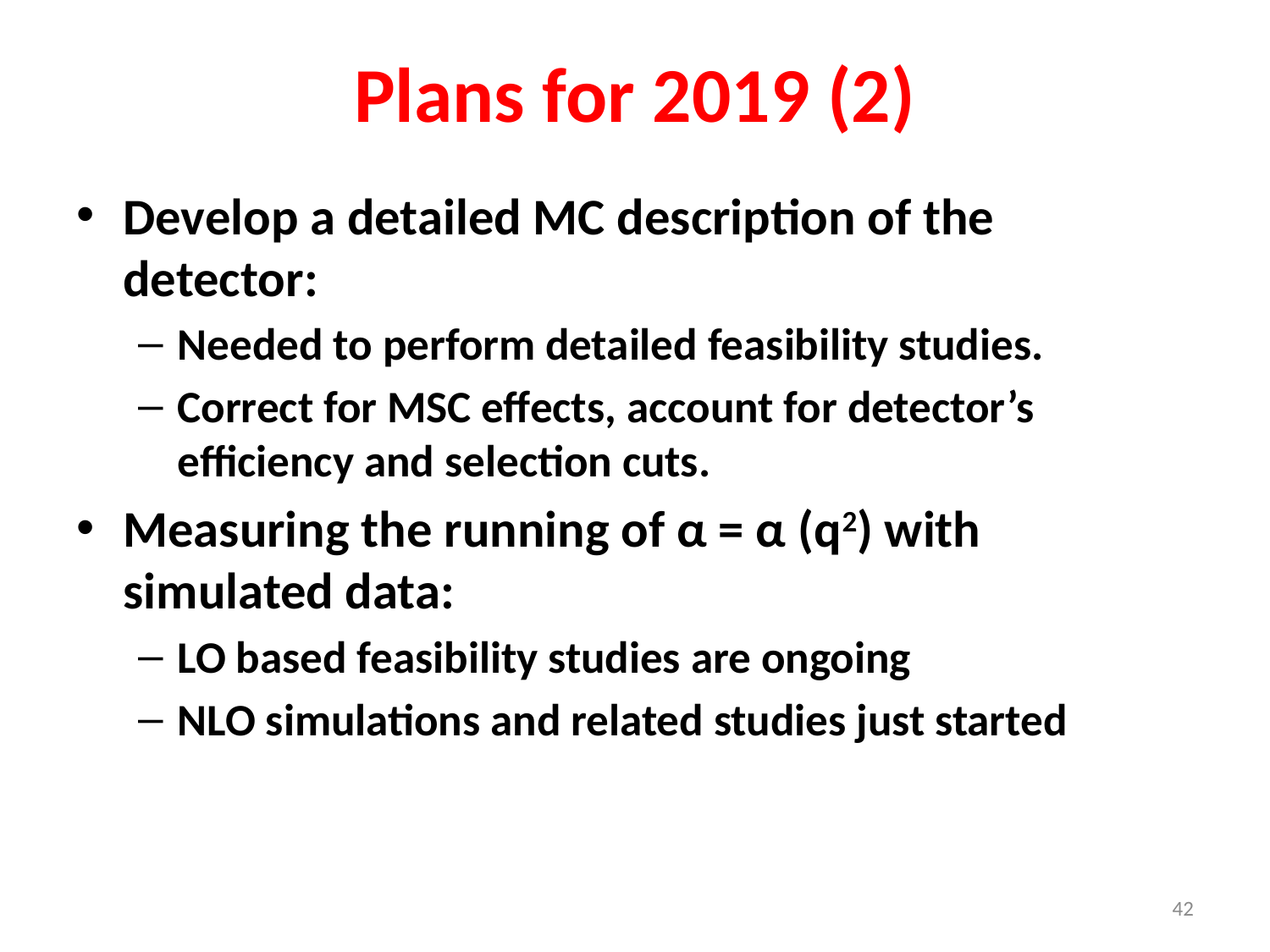

# Plans for 2019 (2)
Develop a detailed MC description of the detector:
Needed to perform detailed feasibility studies.
Correct for MSC effects, account for detector’s efficiency and selection cuts.
Measuring the running of α = α (q2) with simulated data:
LO based feasibility studies are ongoing
NLO simulations and related studies just started
42